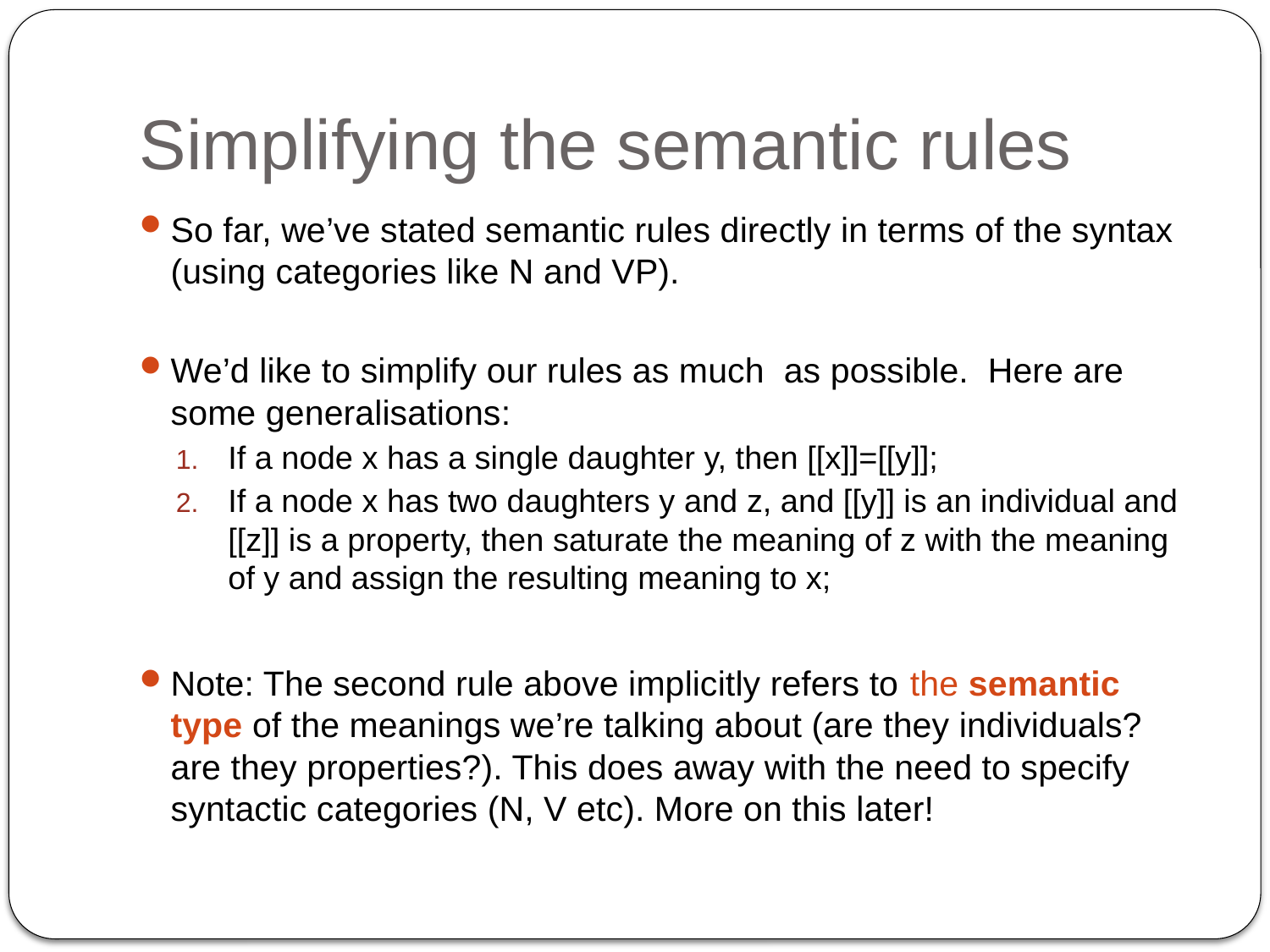

# Simplifying the semantic rules
So far, we’ve stated semantic rules directly in terms of the syntax (using categories like N and VP).

We’d like to simplify our rules as much  as possible.  Here are some generalisations:
If a node x has a single daughter y, then [[x]]=[[y]];
If a node x has two daughters y and z, and [[y]] is an individual and [[z]] is a property, then saturate the meaning of z with the meaning of y and assign the resulting meaning to x;

Note: The second rule above implicitly refers to the semantic type of the meanings we’re talking about (are they individuals?  are they properties?). This does away with the need to specify syntactic categories (N, V etc). More on this later!